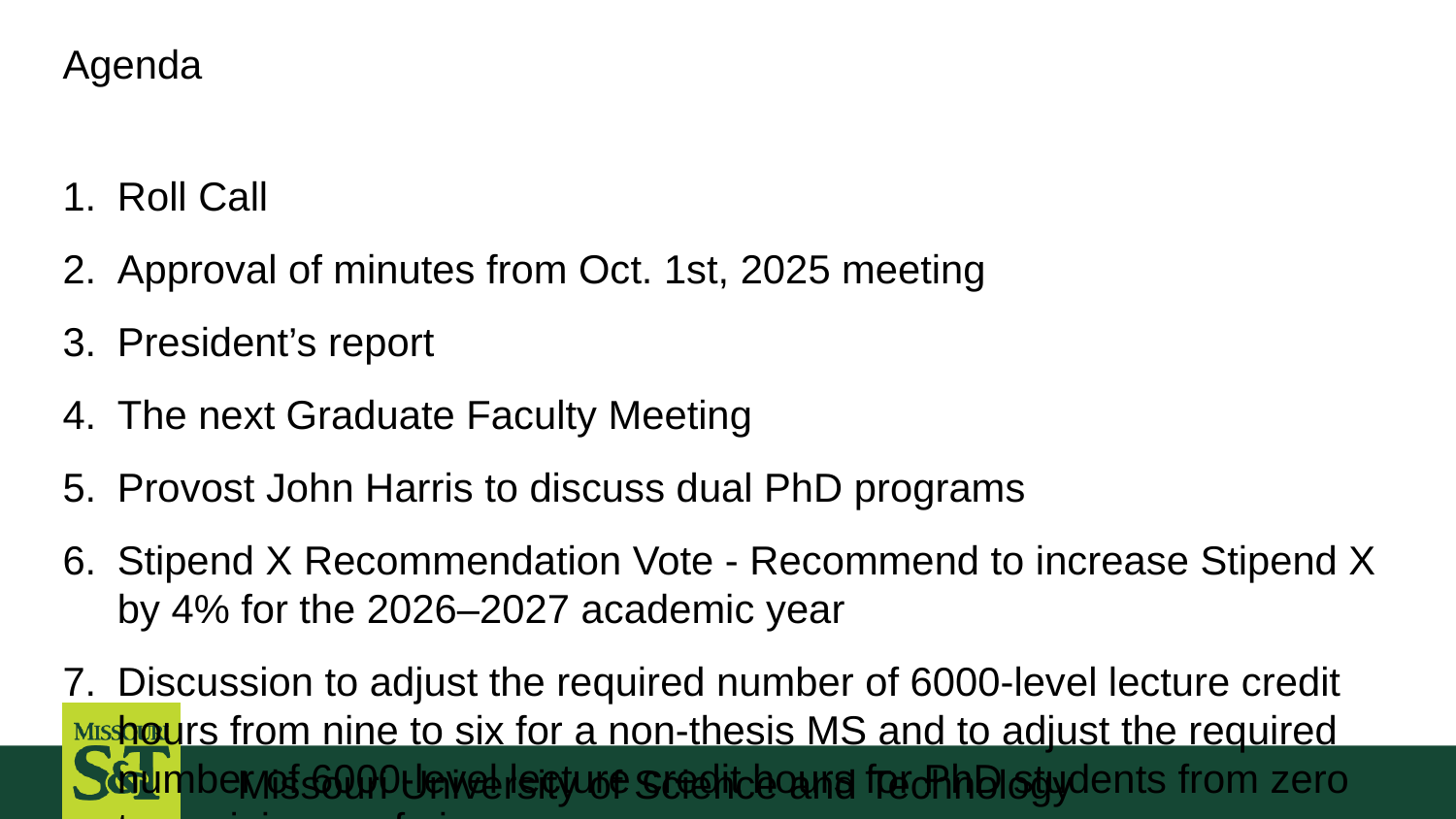

# Agenda
Roll Call
Approval of minutes from Oct. 1st, 2025 meeting
President’s report
The next Graduate Faculty Meeting
Provost John Harris to discuss dual PhD programs
Stipend X Recommendation Vote - Recommend to increase Stipend X by 4% for the 2026–2027 academic year
Discussion to adjust the required number of 6000-level lecture credit hours from nine to six for a non-thesis MS and to adjust the required number of 6000-level lecture credit hours for PhD students from zero to a minimum of nine
Status report from Kathryn Northcut - Chair of the Personnel Committee

Missouri University of Science and Technology